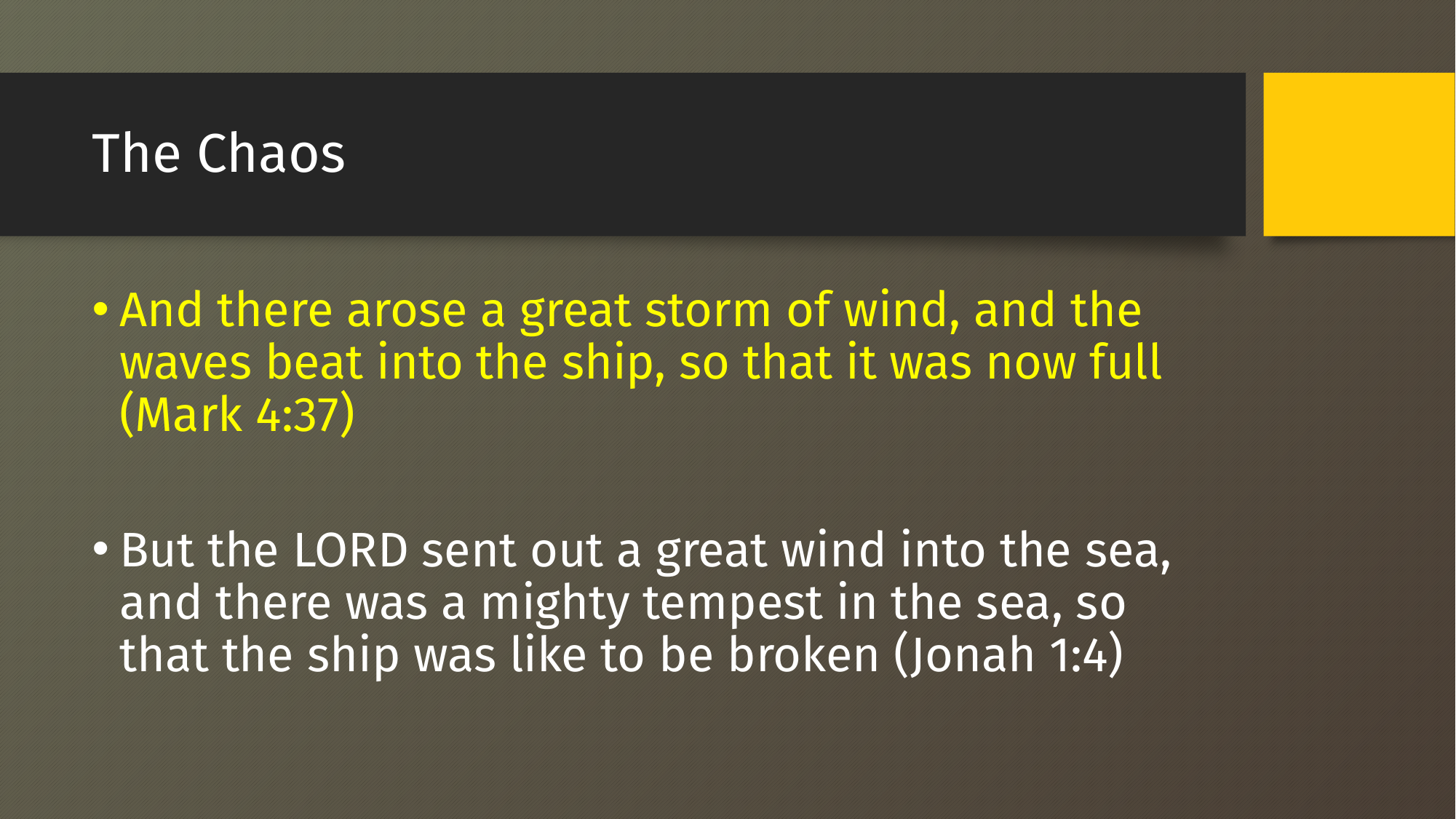

# The Chaos
And there arose a great storm of wind, and the waves beat into the ship, so that it was now full (Mark 4:37)

But the LORD sent out a great wind into the sea, and there was a mighty tempest in the sea, so that the ship was like to be broken (Jonah 1:4)